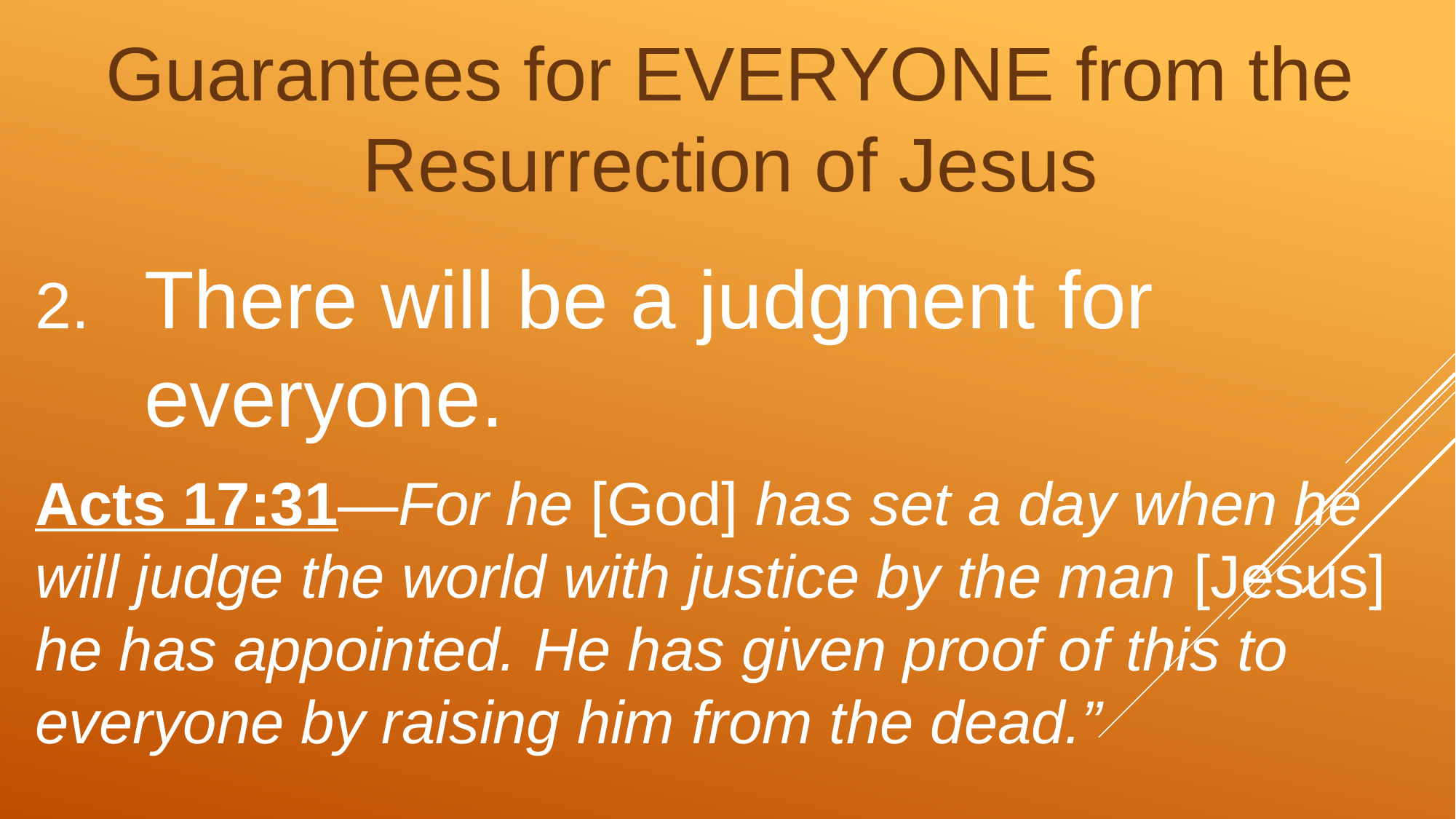

Guarantees for EVERYONE from the Resurrection of Jesus
There will be a judgment for everyone.
Acts 17:31—For he [God] has set a day when he will judge the world with justice by the man [Jesus] he has appointed. He has given proof of this to everyone by raising him from the dead.”